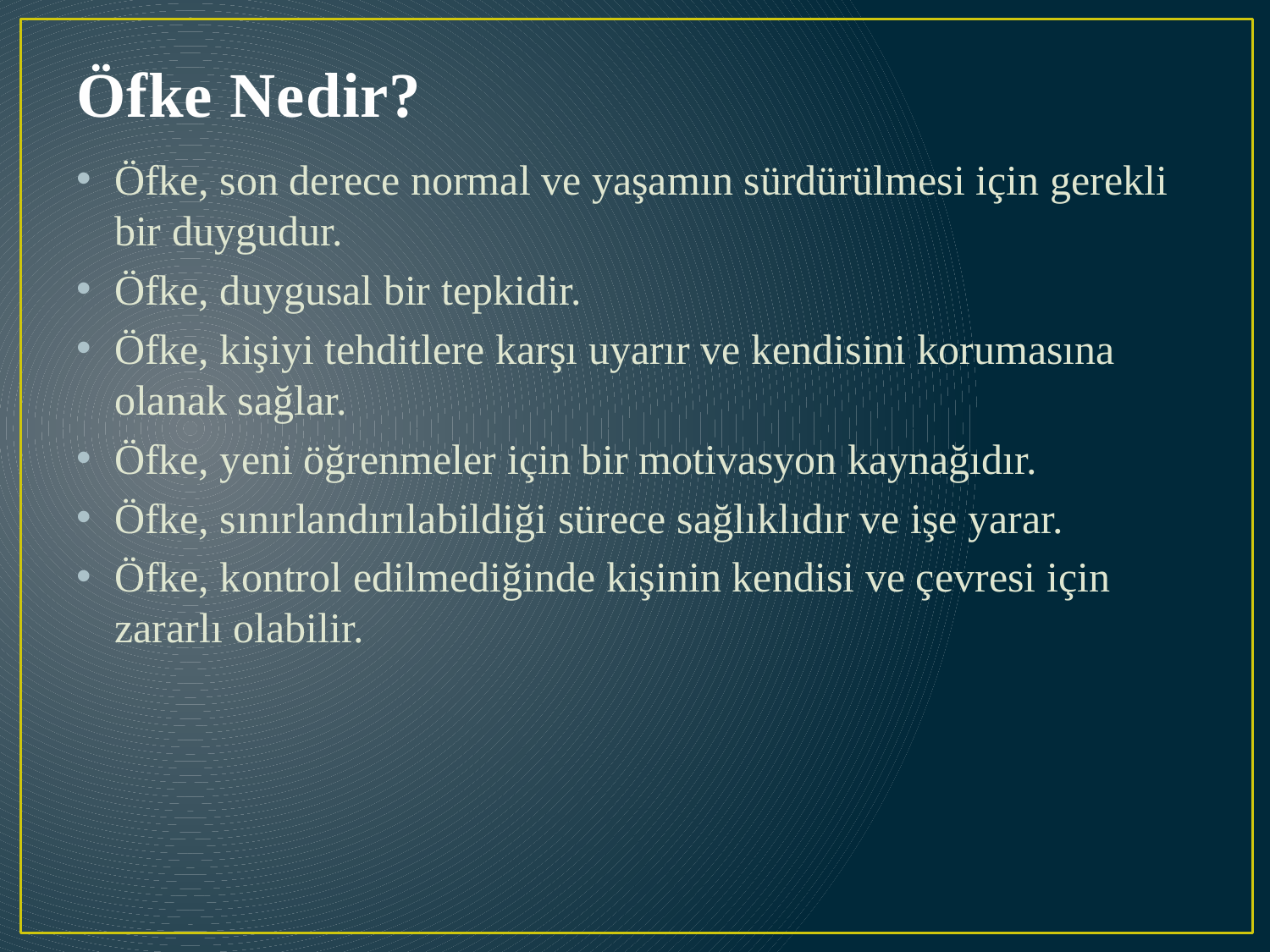

# Öfke Nedir?
Öfke, son derece normal ve yaşamın sürdürülmesi için gerekli bir duygudur.
Öfke, duygusal bir tepkidir.
Öfke, kişiyi tehditlere karşı uyarır ve kendisini korumasına olanak sağlar.
Öfke, yeni öğrenmeler için bir motivasyon kaynağıdır.
Öfke, sınırlandırılabildiği sürece sağlıklıdır ve işe yarar.
Öfke, kontrol edilmediğinde kişinin kendisi ve çevresi için zararlı olabilir.